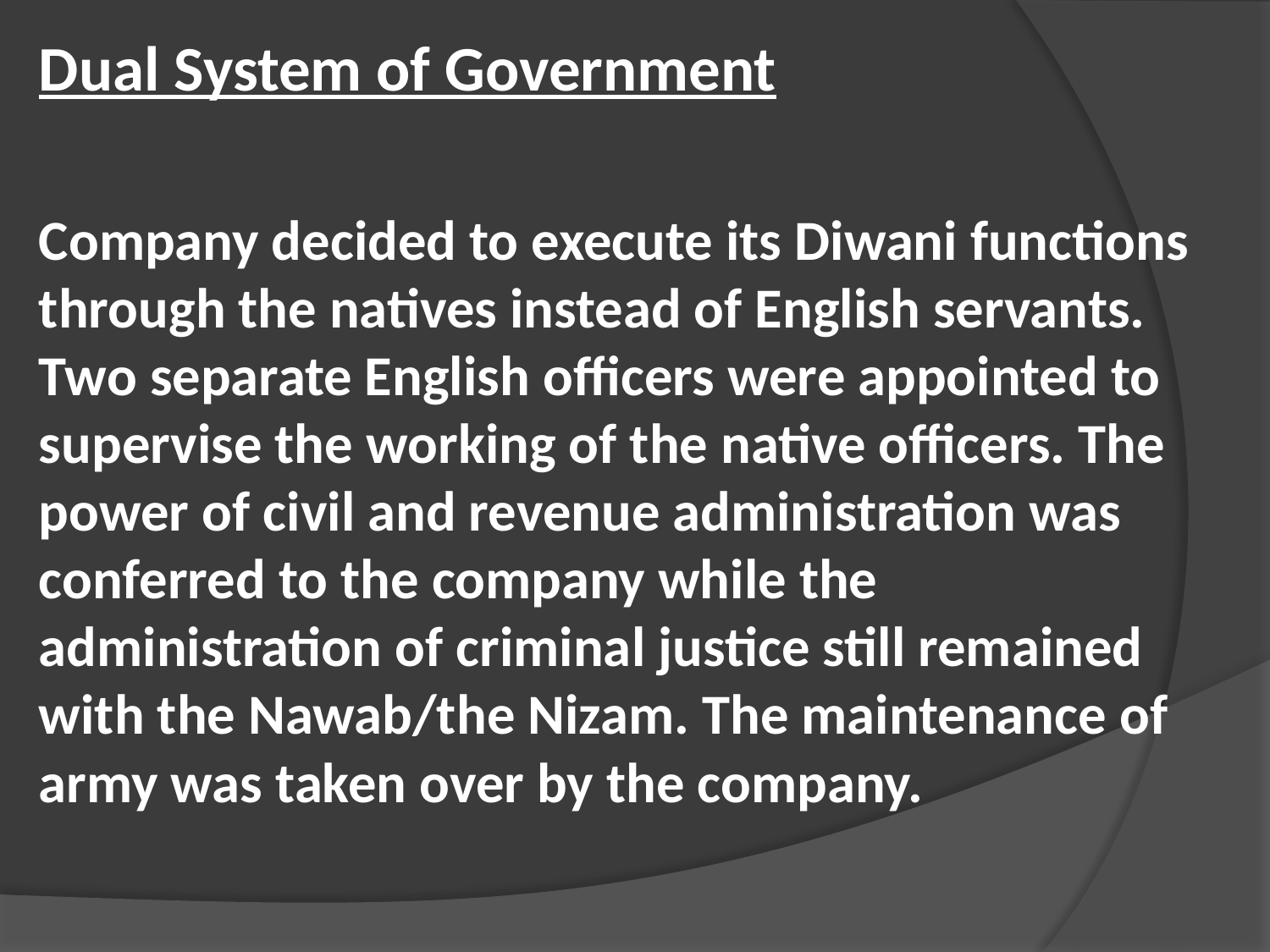

Dual System of Government

Company decided to execute its Diwani functions through the natives instead of English servants. Two separate English officers were appointed to supervise the working of the native officers. The power of civil and revenue administration was conferred to the company while the administration of criminal justice still remained with the Nawab/the Nizam. The maintenance of army was taken over by the company.